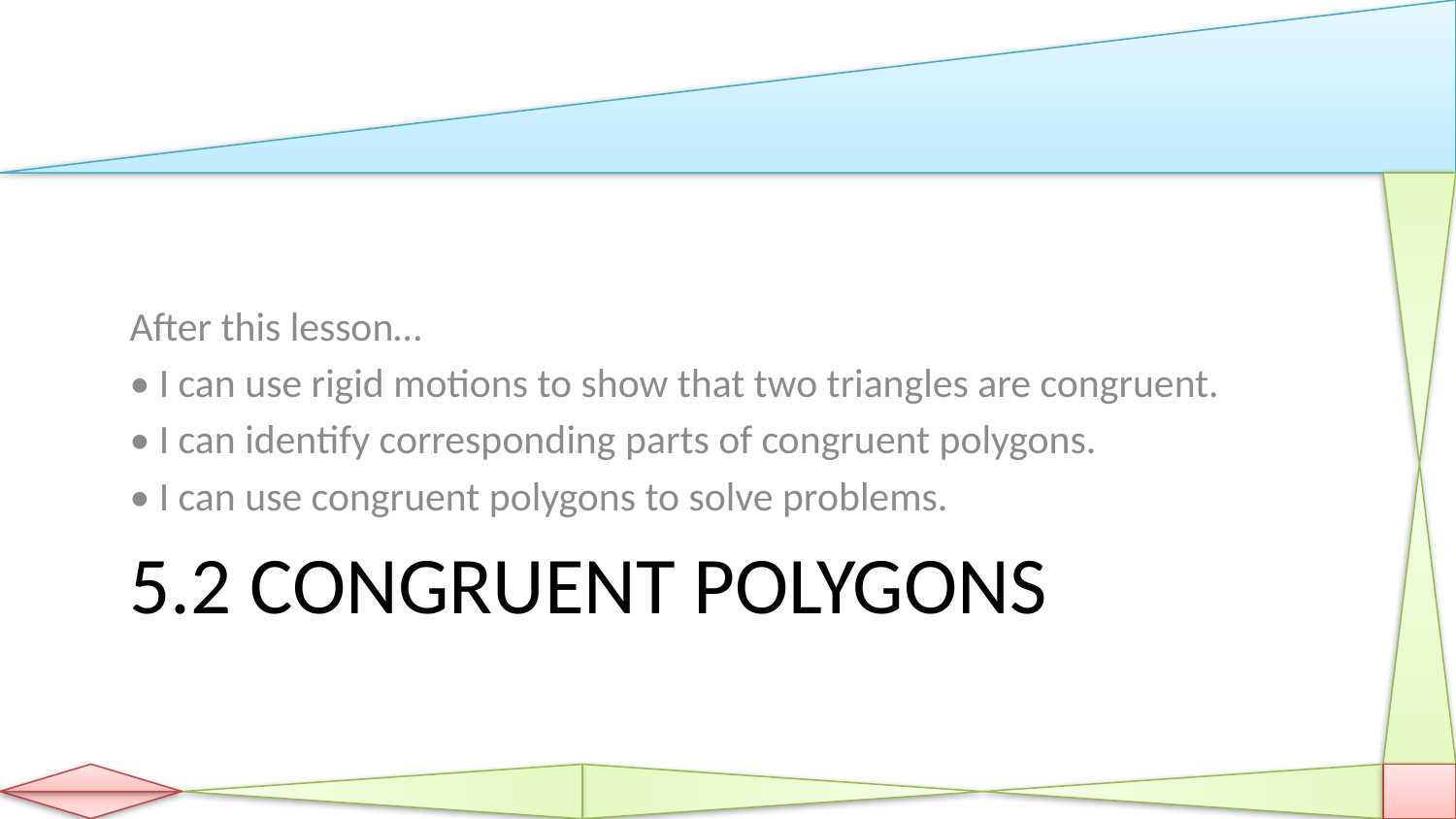

After this lesson…
• I can use rigid motions to show that two triangles are congruent.
• I can identify corresponding parts of congruent polygons.
• I can use congruent polygons to solve problems.
# 5.2 Congruent Polygons